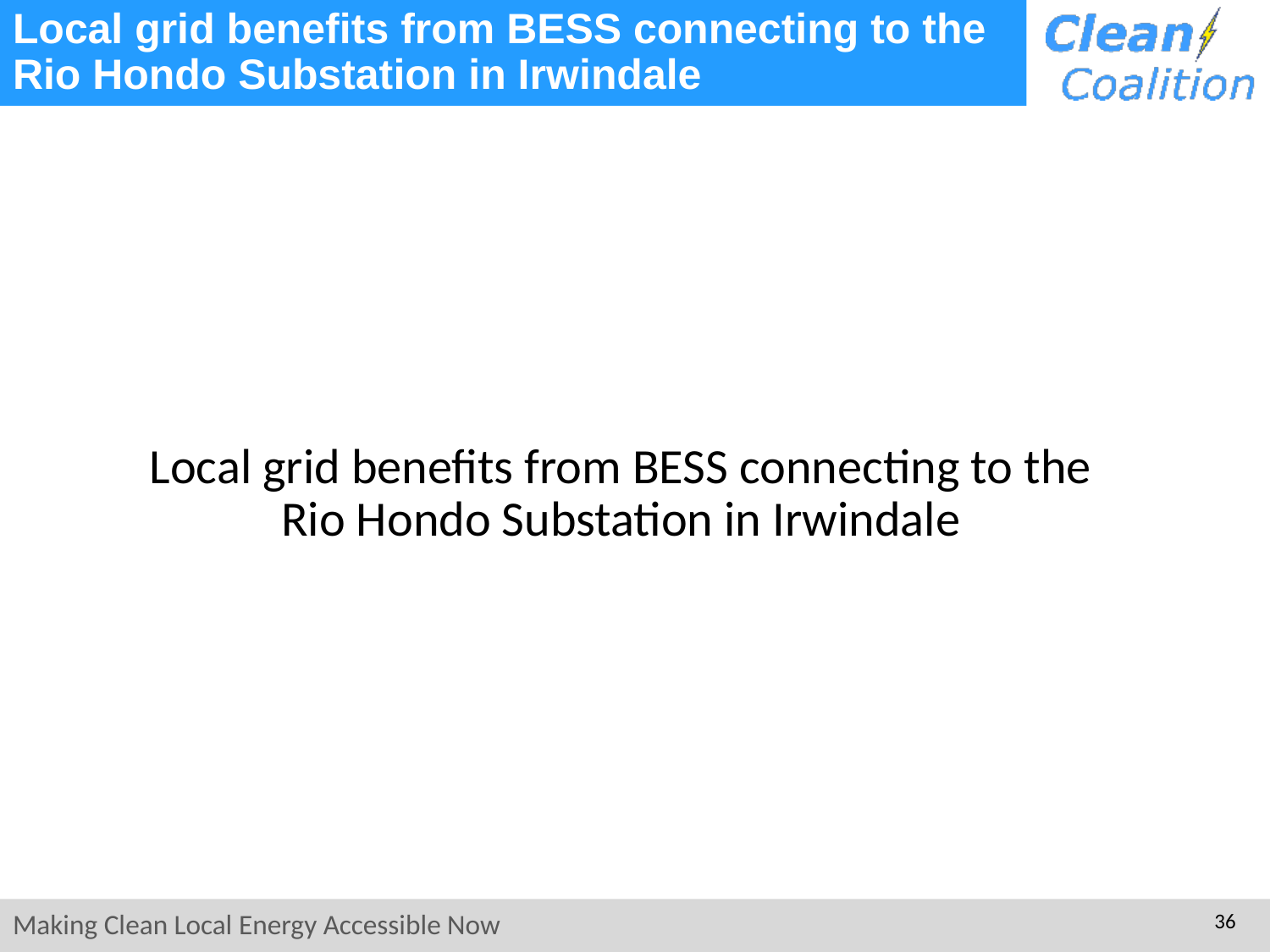

# Local grid benefits from BESS connecting to the Rio Hondo Substation in Irwindale
Local grid benefits from BESS connecting to the Rio Hondo Substation in Irwindale